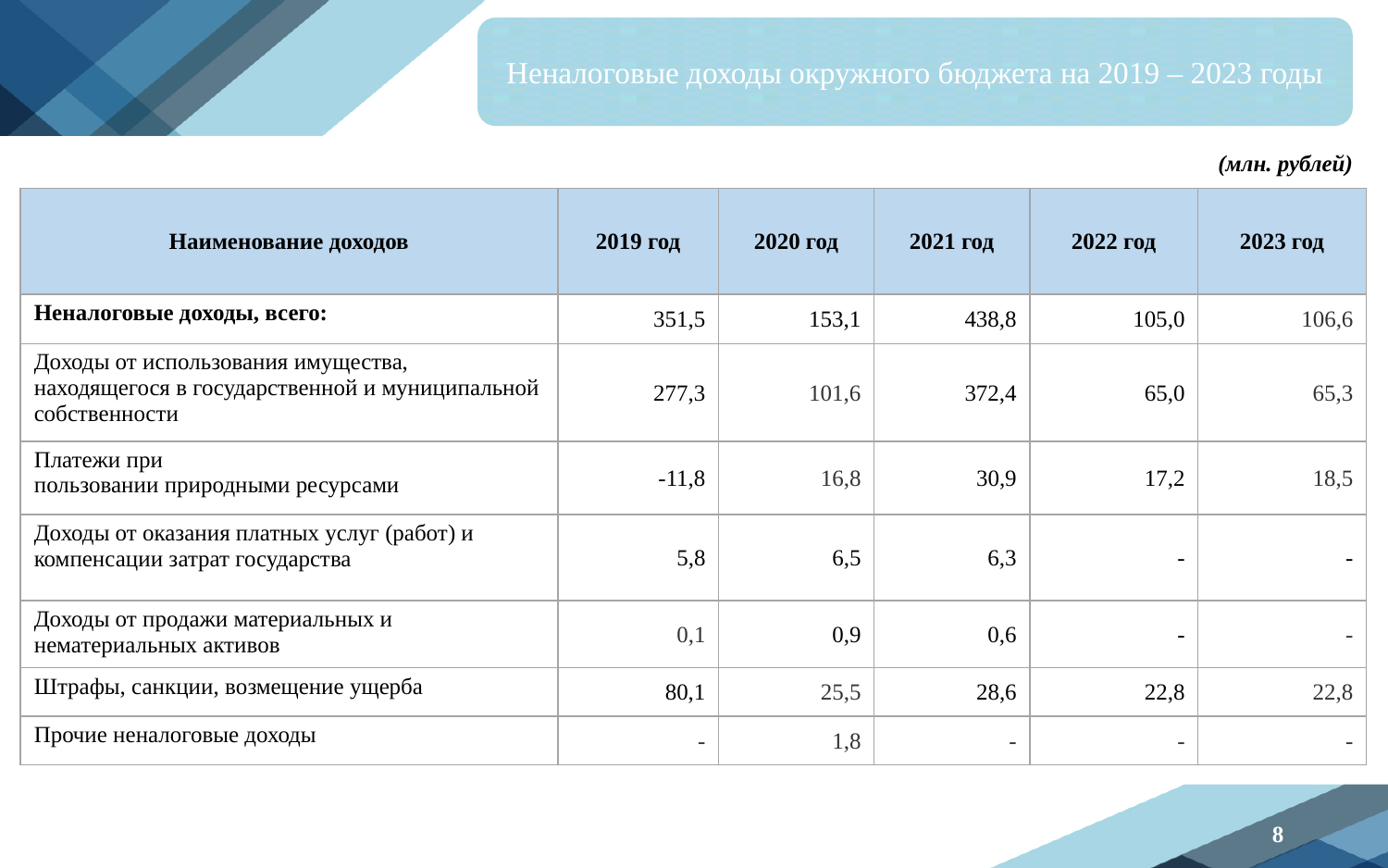

Неналоговые доходы окружного бюджета на 2019 – 2023 годы
 (млн. рублей)
| Наименование доходов | 2019 год | 2020 год | 2021 год | 2022 год | 2023 год |
| --- | --- | --- | --- | --- | --- |
| Неналоговые доходы, всего: | 351,5 | 153,1 | 438,8 | 105,0 | 106,6 |
| Доходы от использования имущества, находящегося в государственной и муниципальной собственности | 277,3 | 101,6 | 372,4 | 65,0 | 65,3 |
| Платежи при пользовании природными ресурсами | -11,8 | 16,8 | 30,9 | 17,2 | 18,5 |
| Доходы от оказания платных услуг (работ) и компенсации затрат государства | 5,8 | 6,5 | 6,3 | - | - |
| Доходы от продажи материальных и нематериальных активов | 0,1 | 0,9 | 0,6 | - | - |
| Штрафы, санкции, возмещение ущерба | 80,1 | 25,5 | 28,6 | 22,8 | 22,8 |
| Прочие неналоговые доходы | - | 1,8 | - | - | - |
8